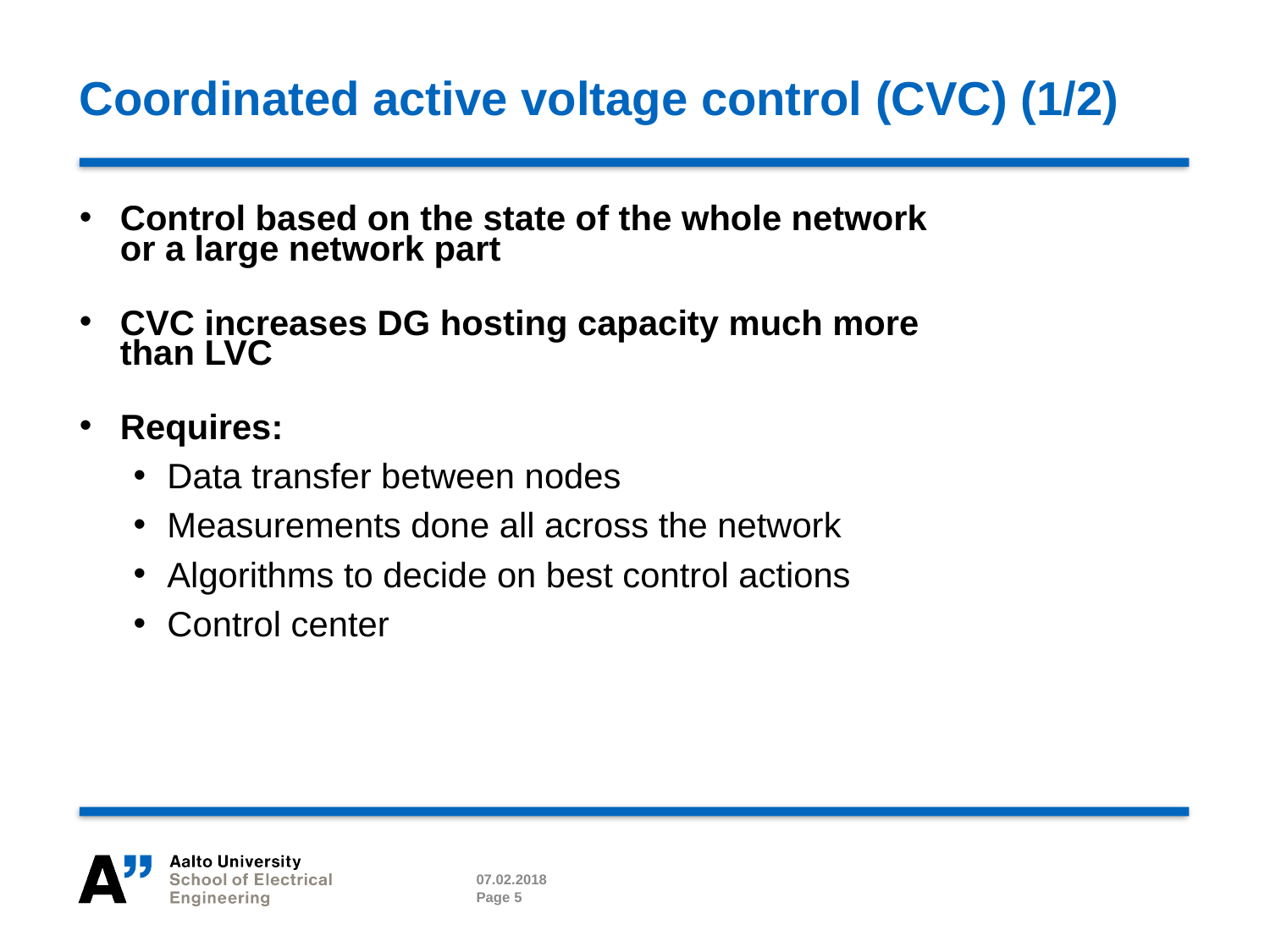

# Coordinated active voltage control (CVC) (1/2)
Control based on the state of the whole network or a large network part

CVC increases DG hosting capacity much more than LVC

Requires:
Data transfer between nodes
Measurements done all across the network
Algorithms to decide on best control actions
Control center

07.02.2018
Page 5